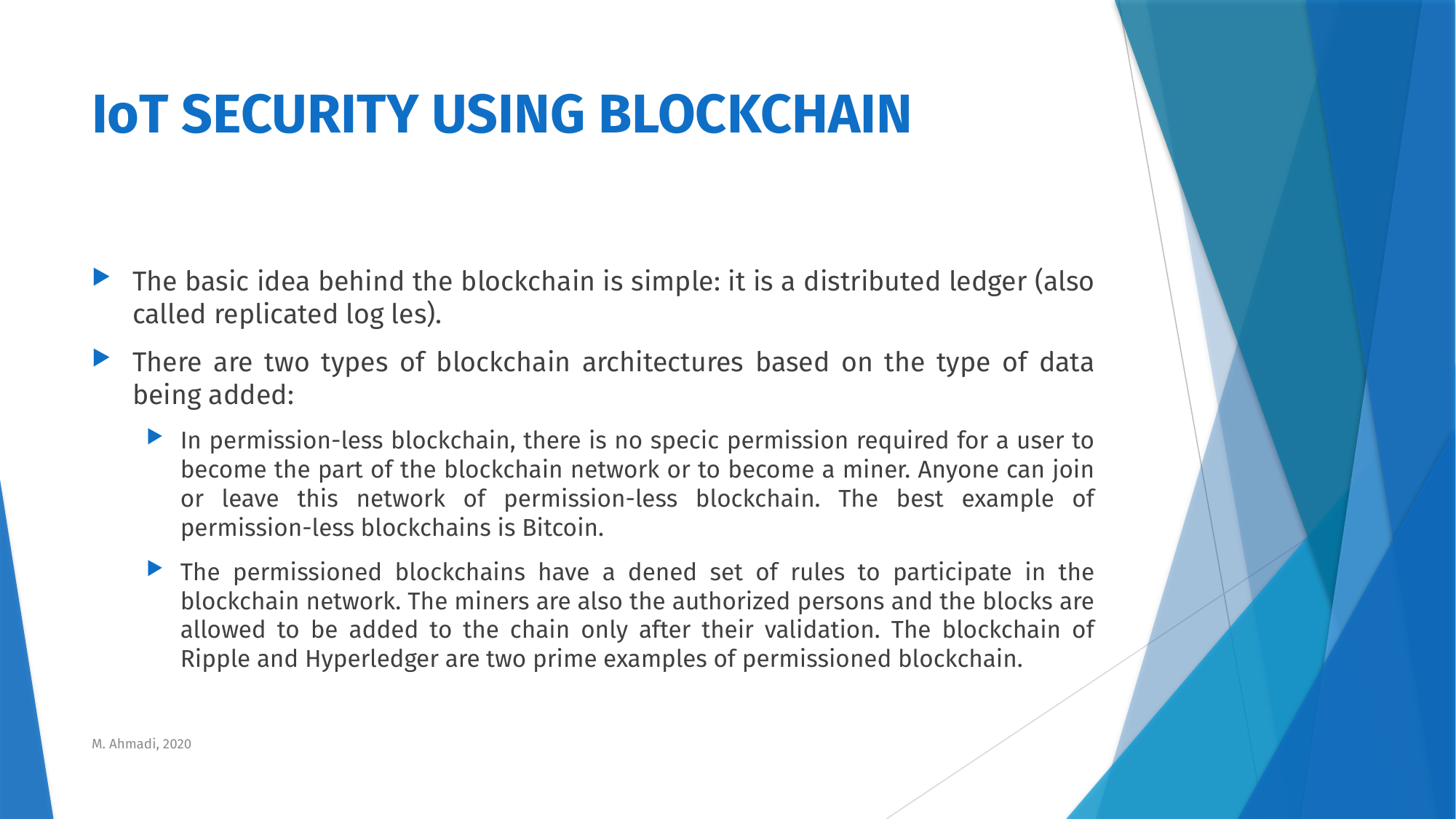

# IoT SECURITY USING BLOCKCHAIN
The basic idea behind the blockchain is simple: it is a distributed ledger (also called replicated log les).
There are two types of blockchain architectures based on the type of data being added:
In permission-less blockchain, there is no specic permission required for a user to become the part of the blockchain network or to become a miner. Anyone can join or leave this network of permission-less blockchain. The best example of permission-less blockchains is Bitcoin.
The permissioned blockchains have a dened set of rules to participate in the blockchain network. The miners are also the authorized persons and the blocks are allowed to be added to the chain only after their validation. The blockchain of Ripple and Hyperledger are two prime examples of permissioned blockchain.
M. Ahmadi, 2020